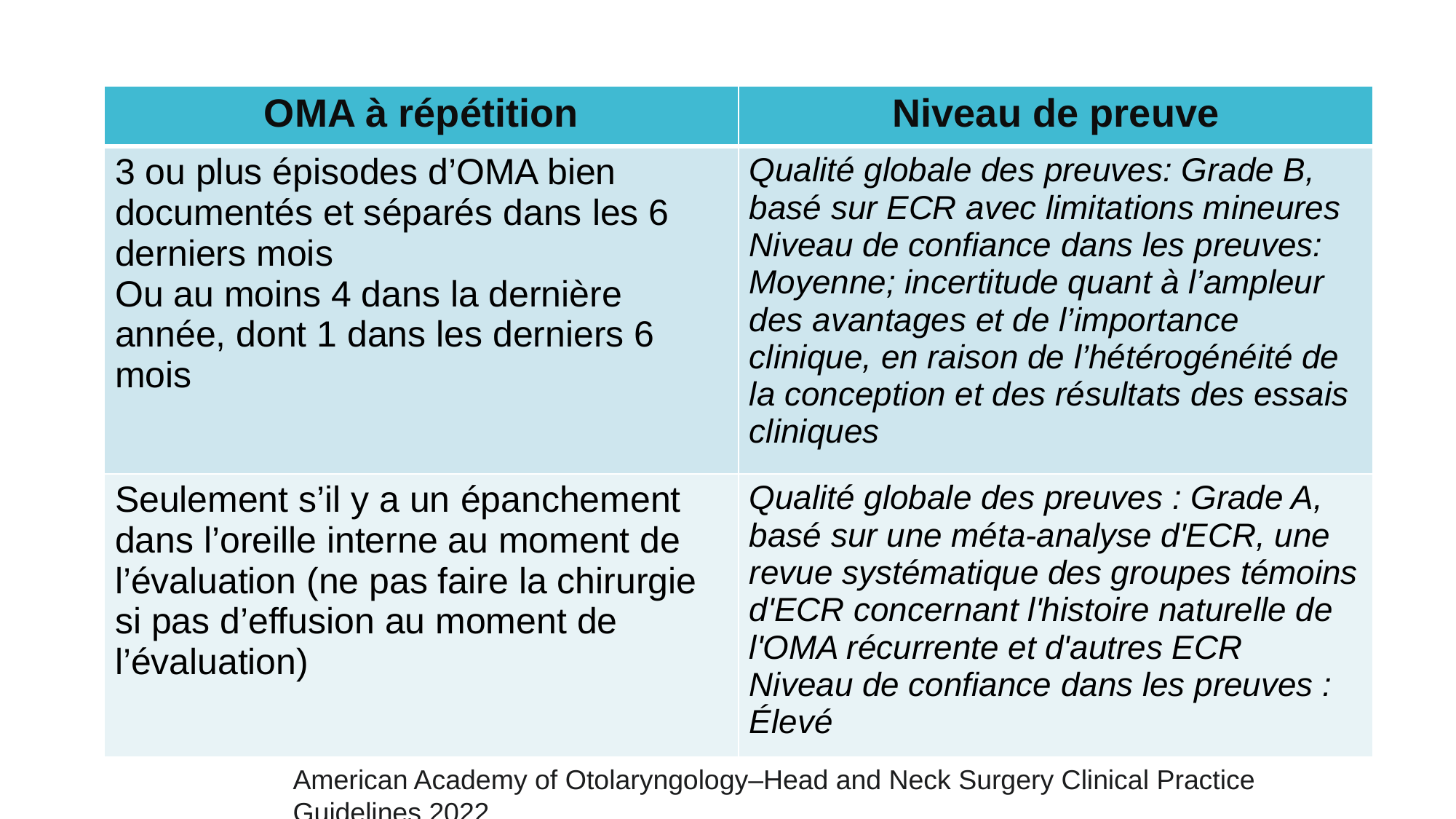

| OMA à répétition | Niveau de preuve |
| --- | --- |
| 3 ou plus épisodes d’OMA bien documentés et séparés dans les 6 derniers mois Ou au moins 4 dans la dernière année, dont 1 dans les derniers 6 mois | Qualité globale des preuves: Grade B, basé sur ECR avec limitations mineures Niveau de confiance dans les preuves: Moyenne; incertitude quant à l’ampleur des avantages et de l’importance clinique, en raison de l’hétérogénéité de la conception et des résultats des essais cliniques |
| Seulement s’il y a un épanchement dans l’oreille interne au moment de l’évaluation (ne pas faire la chirurgie si pas d’effusion au moment de l’évaluation) | Qualité globale des preuves : Grade A, basé sur une méta-analyse d'ECR, une revue systématique des groupes témoins d'ECR concernant l'histoire naturelle de l'OMA récurrente et d'autres ECR Niveau de confiance dans les preuves : Élevé |
American Academy of Otolaryngology–Head and Neck Surgery Clinical Practice Guidelines 2022